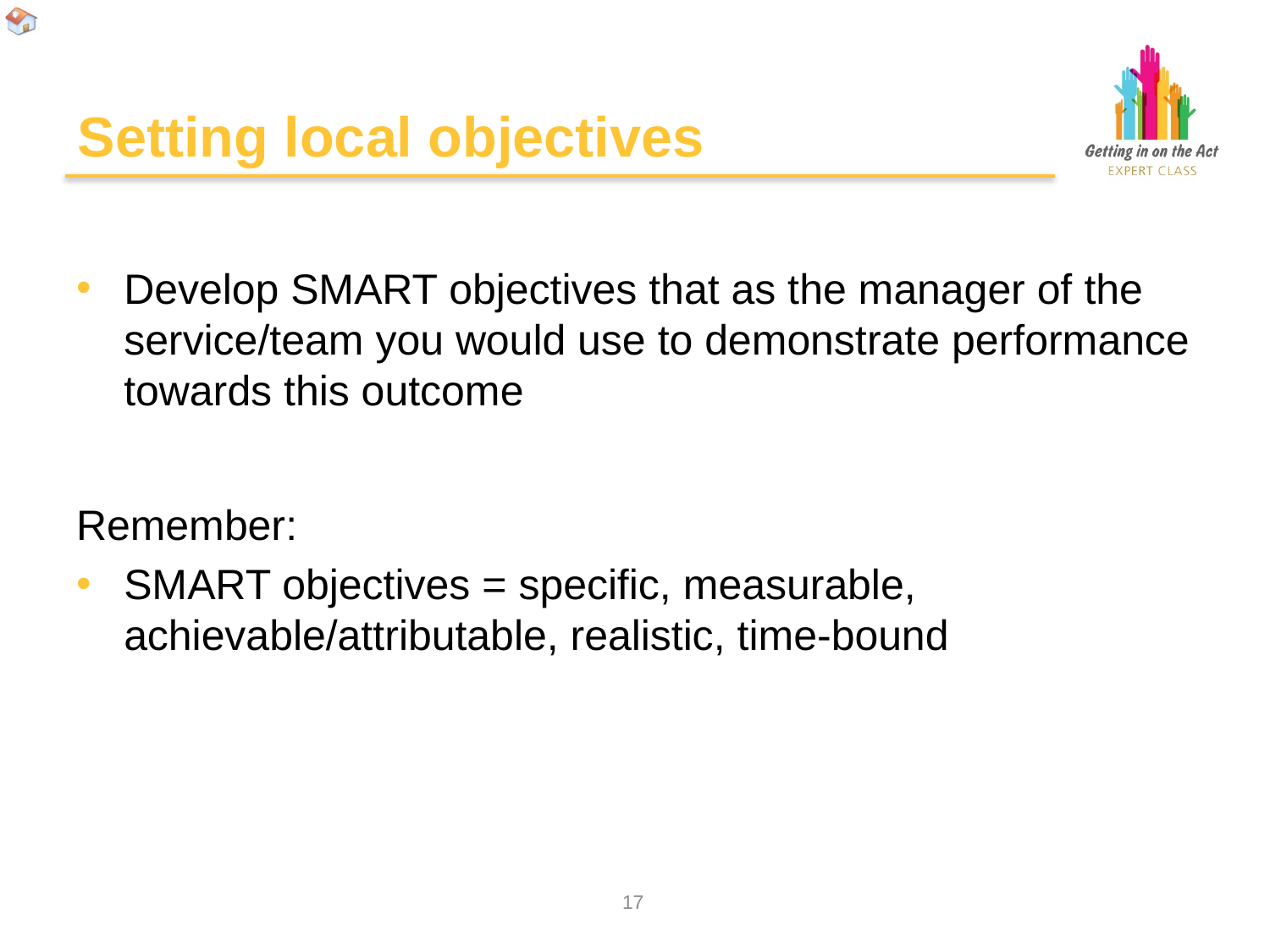

# Setting local objectives

Develop SMART objectives that as the manager of the service/team you would use to demonstrate performance towards this outcome

Remember:
SMART objectives = specific, measurable, achievable/attributable, realistic, time-bound

17